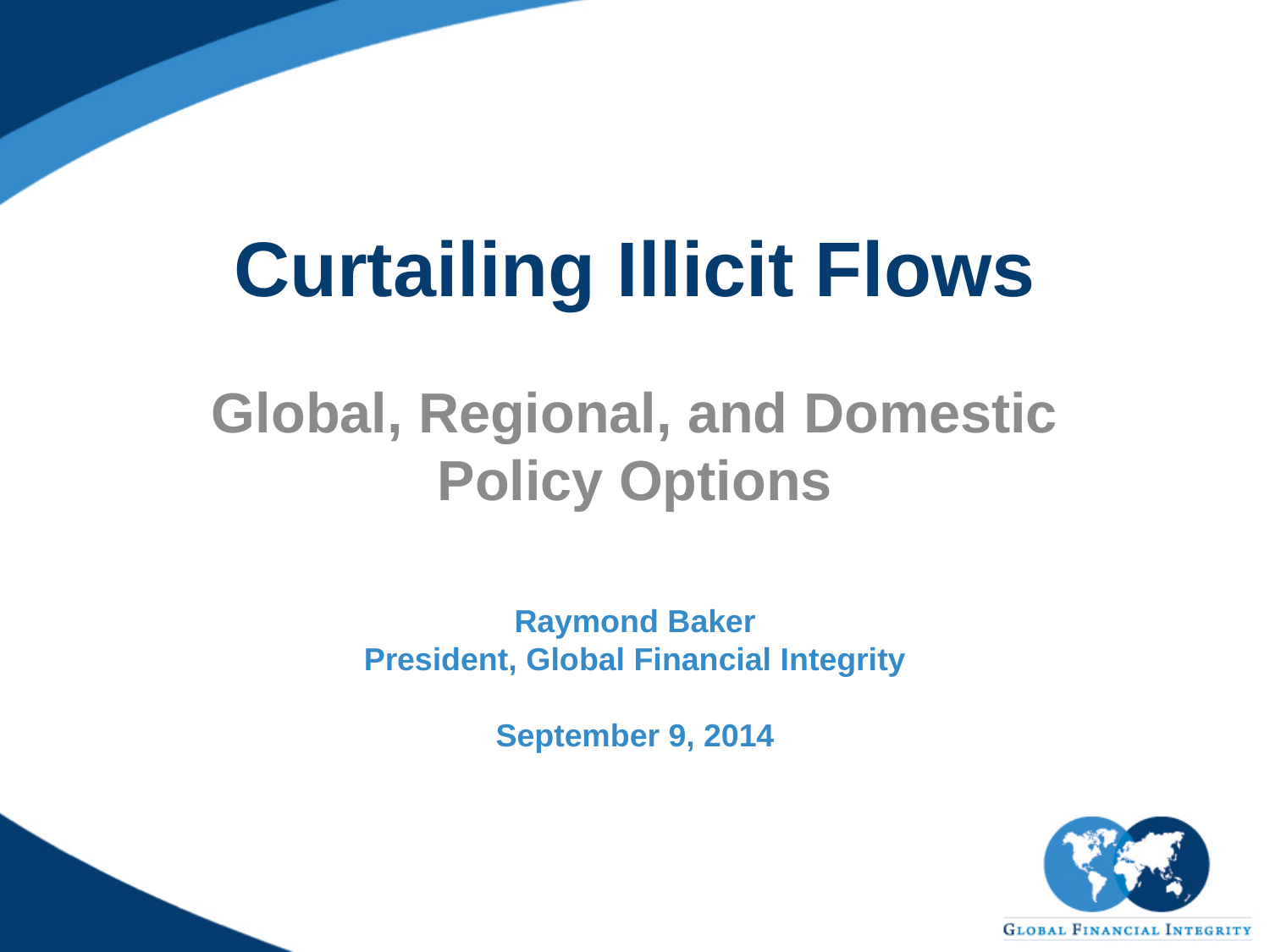

# Curtailing Illicit Flows
Global, Regional, and Domestic Policy Options
Raymond Baker
President, Global Financial Integrity

September 9, 2014